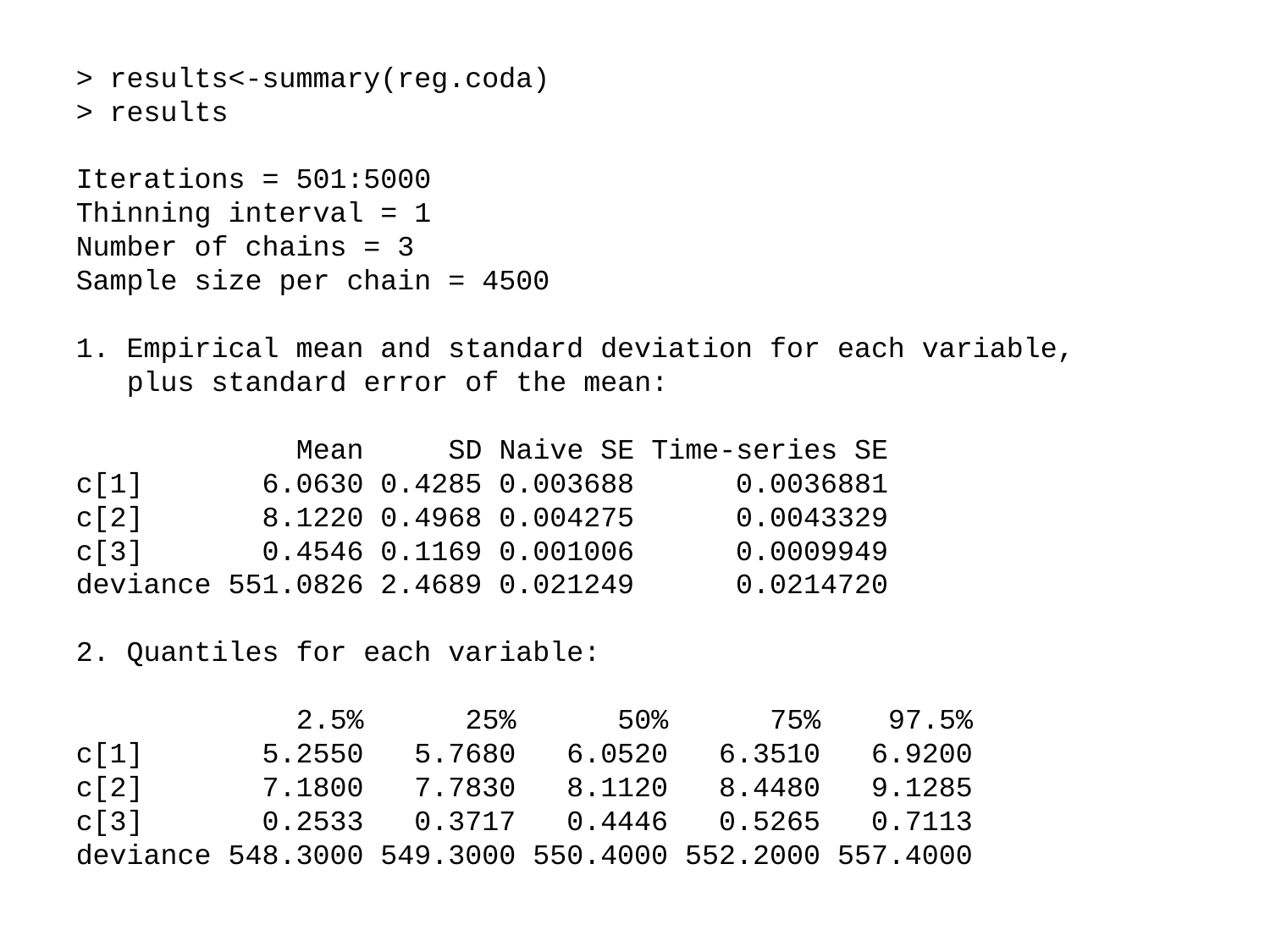

> results<-summary(reg.coda)
> results

Iterations = 501:5000
Thinning interval = 1
Number of chains = 3
Sample size per chain = 4500

1. Empirical mean and standard deviation for each variable,
   plus standard error of the mean:

             Mean     SD Naive SE Time-series SE
c[1]       6.0630 0.4285 0.003688      0.0036881
c[2]       8.1220 0.4968 0.004275      0.0043329
c[3]       0.4546 0.1169 0.001006      0.0009949
deviance 551.0826 2.4689 0.021249      0.0214720

2. Quantiles for each variable:

             2.5%      25%      50%      75%    97.5%
c[1]       5.2550   5.7680   6.0520   6.3510   6.9200
c[2]       7.1800   7.7830   8.1120   8.4480   9.1285
c[3]       0.2533   0.3717   0.4446   0.5265   0.7113
deviance 548.3000 549.3000 550.4000 552.2000 557.4000